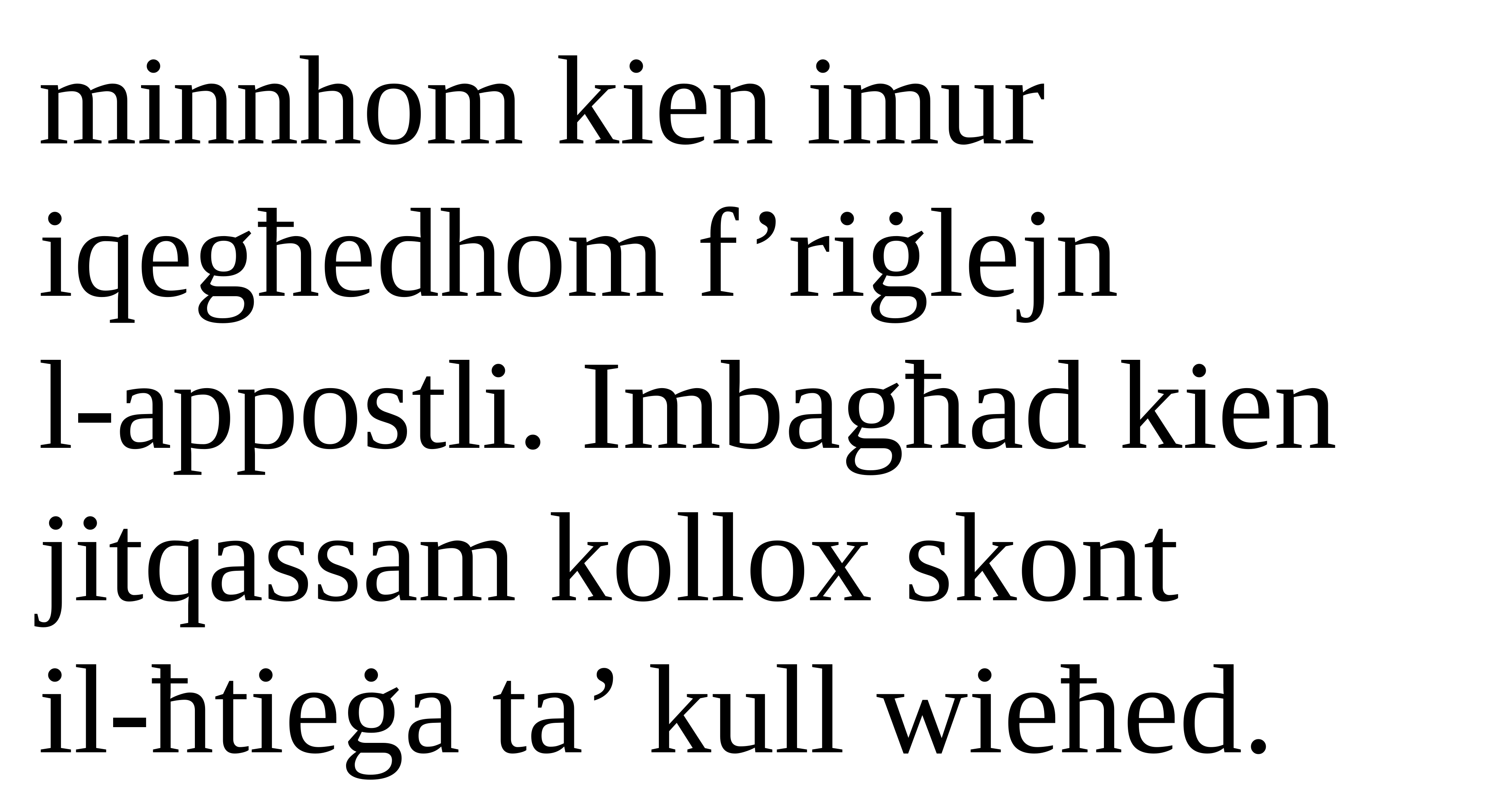

minnhom kien imur iqegħedhom f’riġlejn
l-appostli. Imbagħad kien jitqassam kollox skont
il-ħtieġa ta’ kull wieħed.